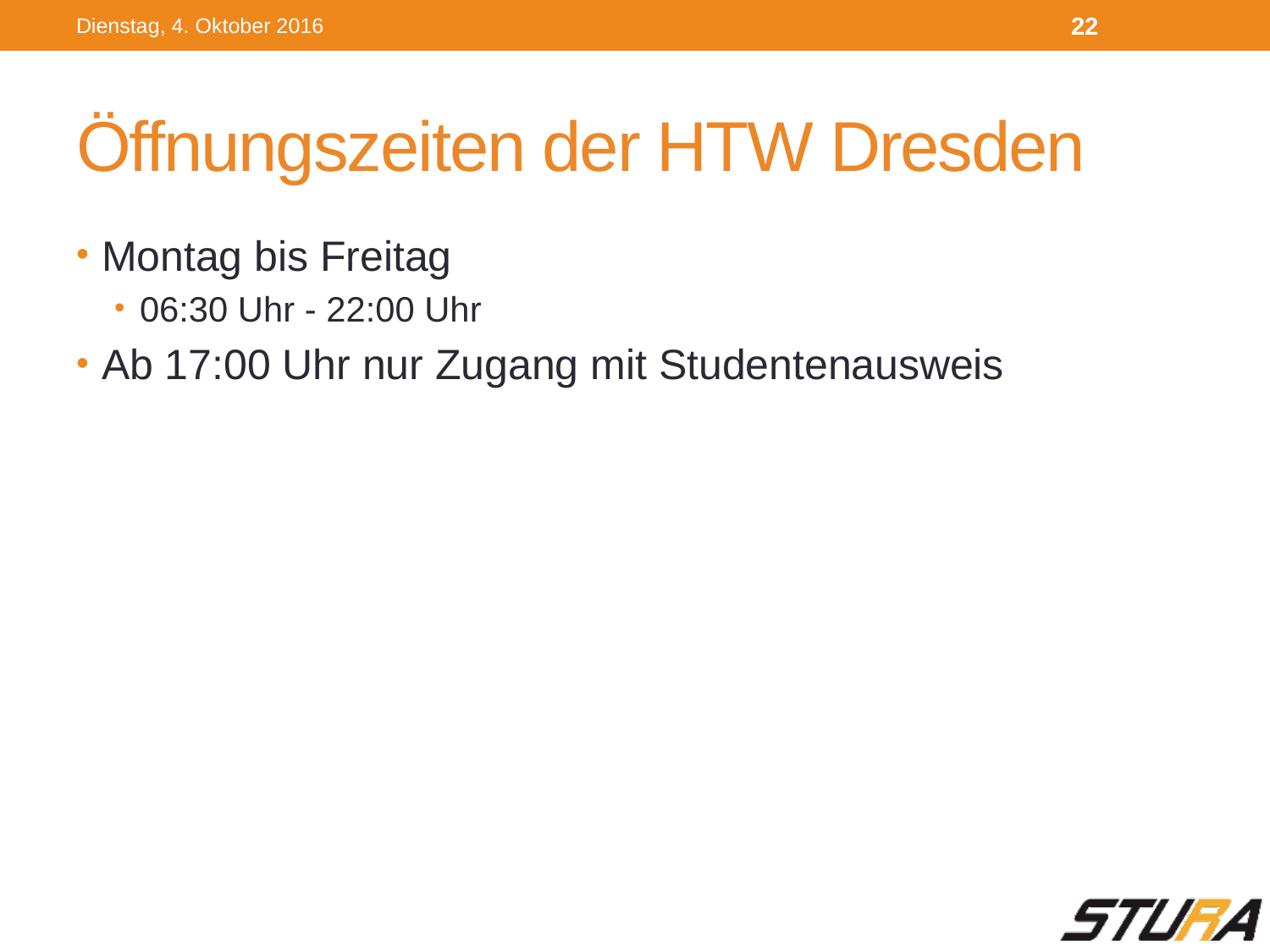

Dienstag, 4. Oktober 2016
22
# Öffnungszeiten der HTW Dresden
Montag bis Freitag
06:30 Uhr - 22:00 Uhr
Ab 17:00 Uhr nur Zugang mit Studentenausweis